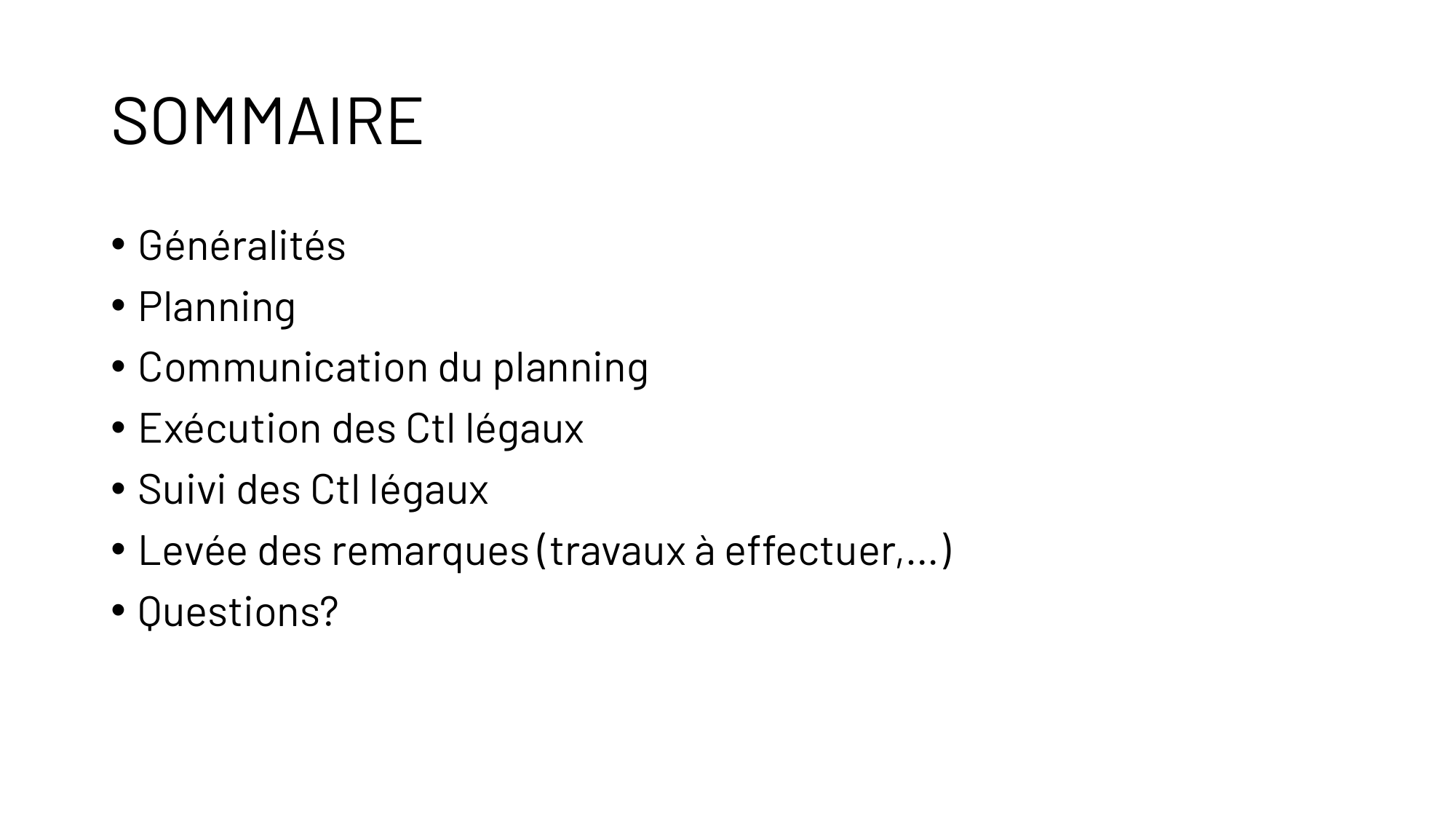

# SOMMAIRE
Généralités
Planning
Communication du planning
Exécution des Ctl légaux
Suivi des Ctl légaux
Levée des remarques (travaux à effectuer,…)
Questions?